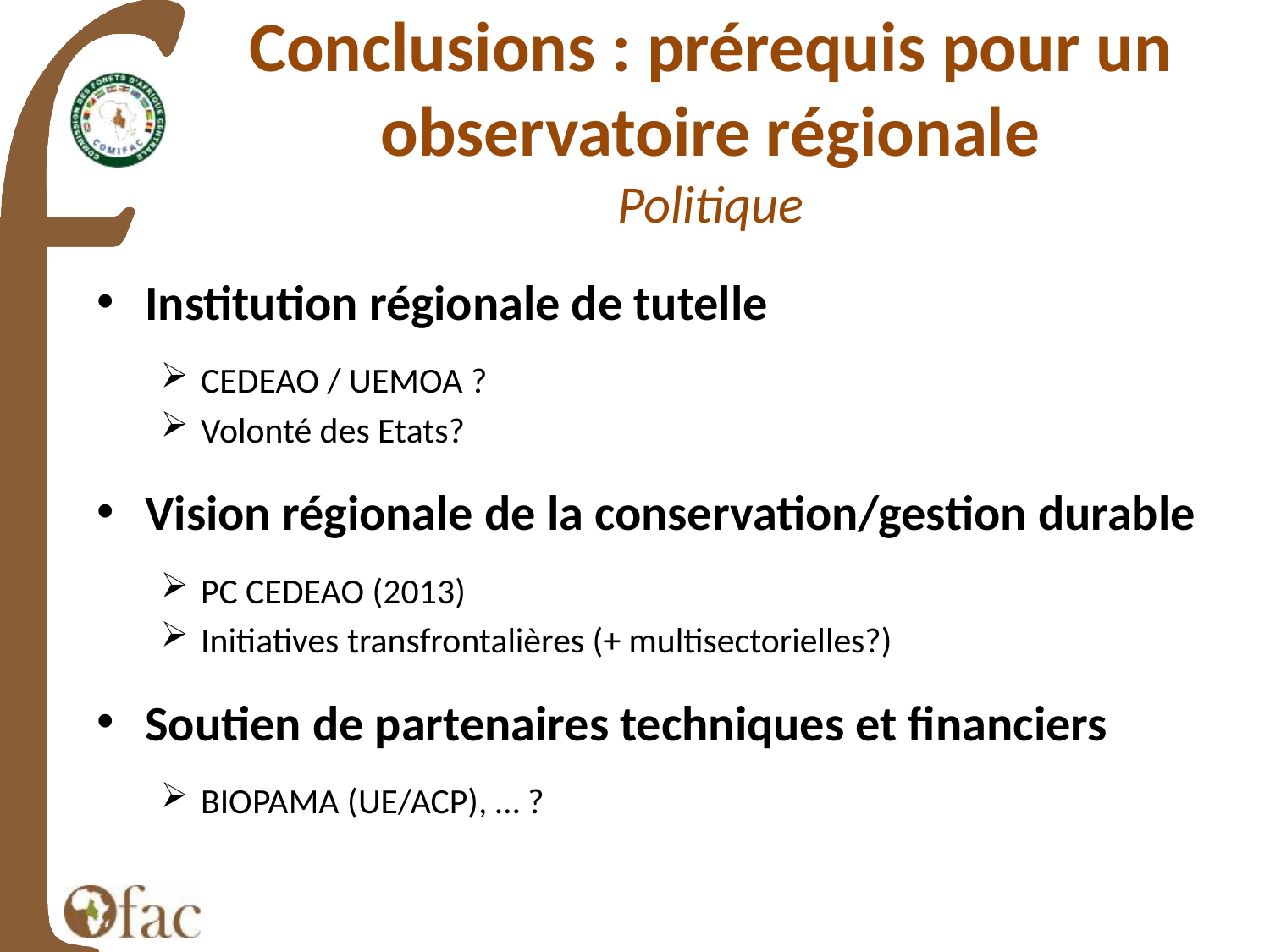

Conclusions : prérequis pour un observatoire régionale
Politique
Institution régionale de tutelle
CEDEAO / UEMOA ?
Volonté des Etats?
Vision régionale de la conservation/gestion durable
PC CEDEAO (2013)
Initiatives transfrontalières (+ multisectorielles?)
Soutien de partenaires techniques et financiers
BIOPAMA (UE/ACP), … ?